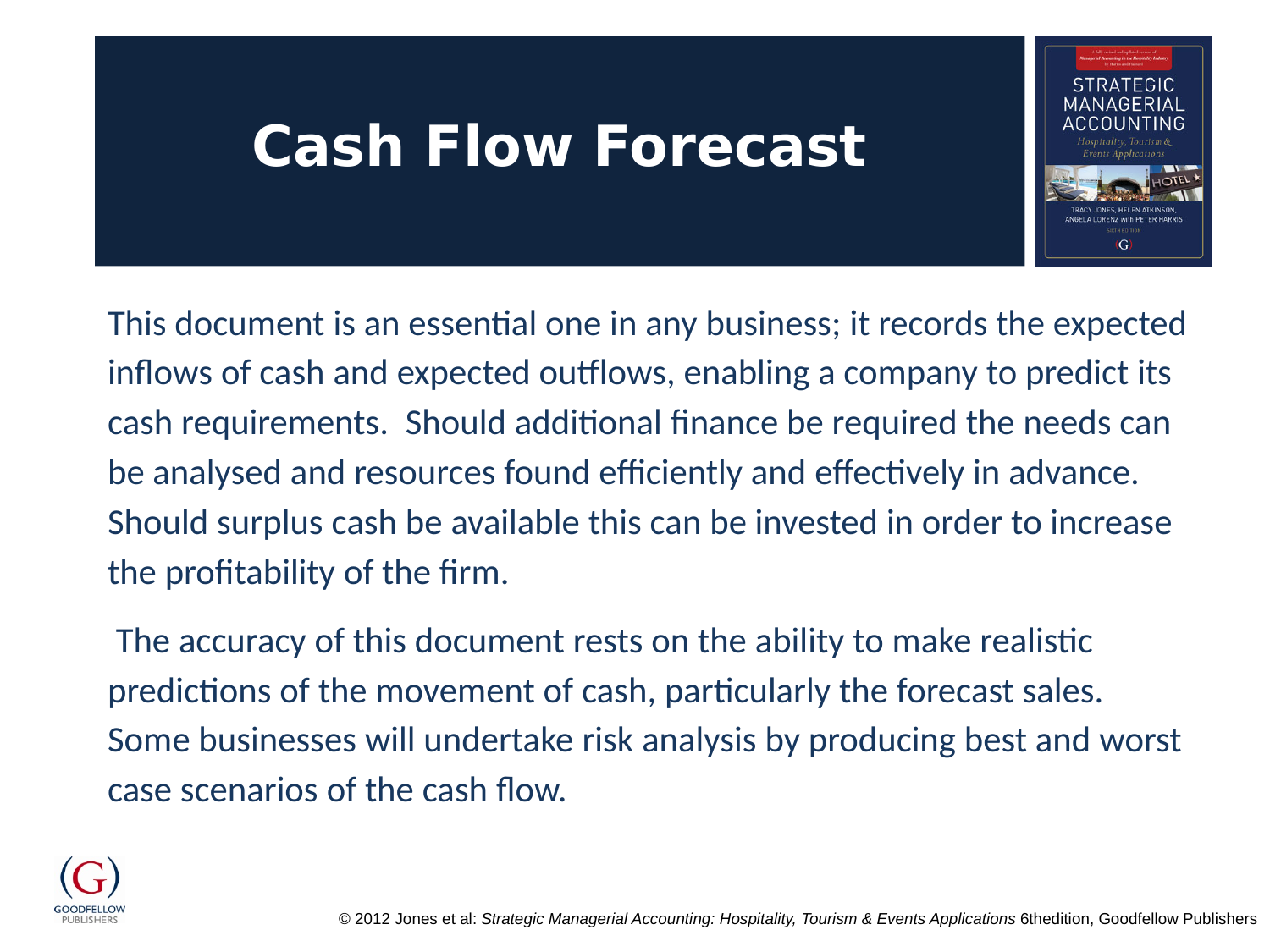

# Cash Flow Forecast
This document is an essential one in any business; it records the expected inflows of cash and expected outflows, enabling a company to predict its cash requirements.  Should additional finance be required the needs can be analysed and resources found efficiently and effectively in advance.  Should surplus cash be available this can be invested in order to increase the profitability of the firm.
 The accuracy of this document rests on the ability to make realistic predictions of the movement of cash, particularly the forecast sales.  Some businesses will undertake risk analysis by producing best and worst case scenarios of the cash flow.